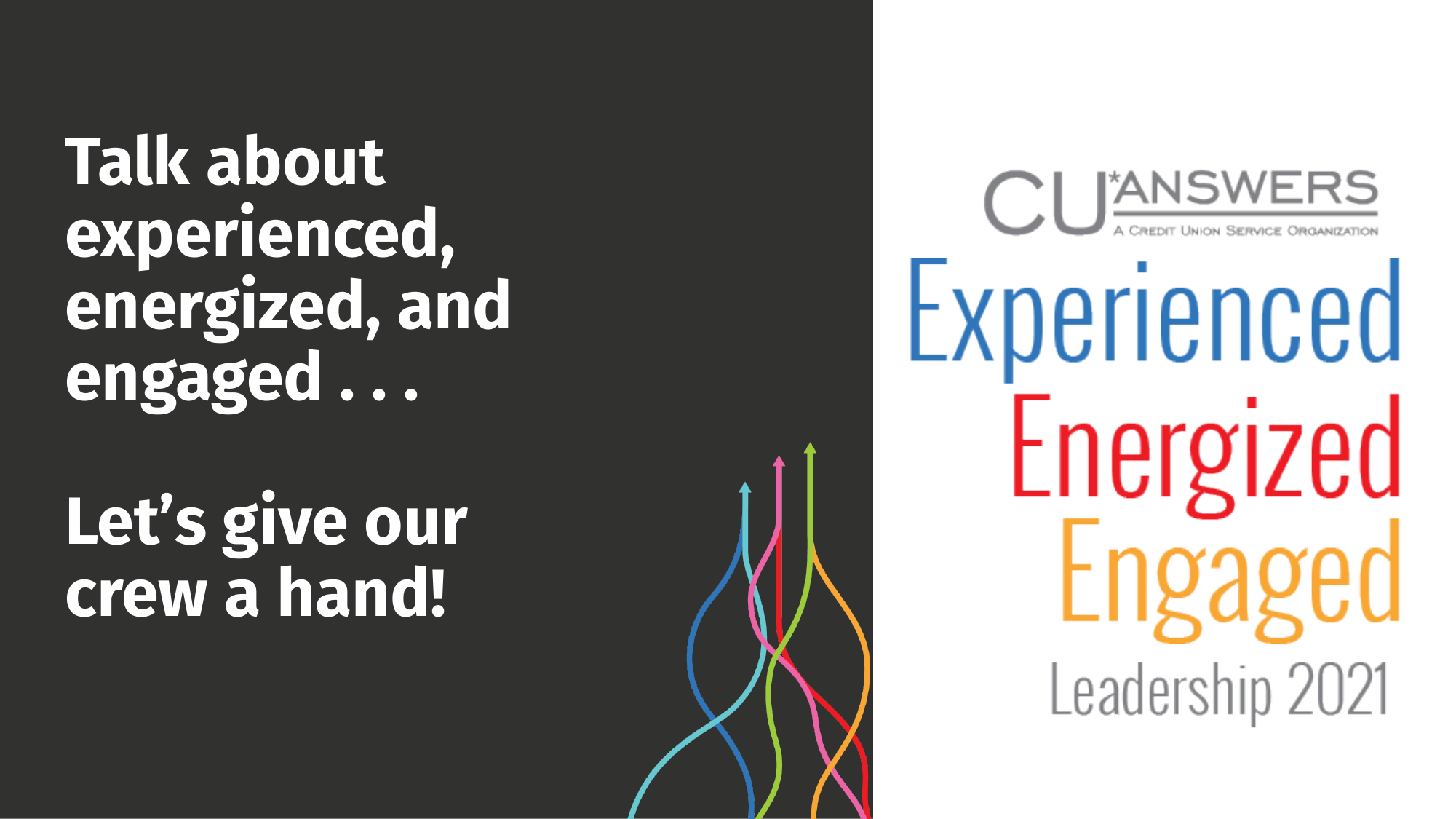

# Talk about experienced, energized, and engaged . . . Let’s give our crew a hand!